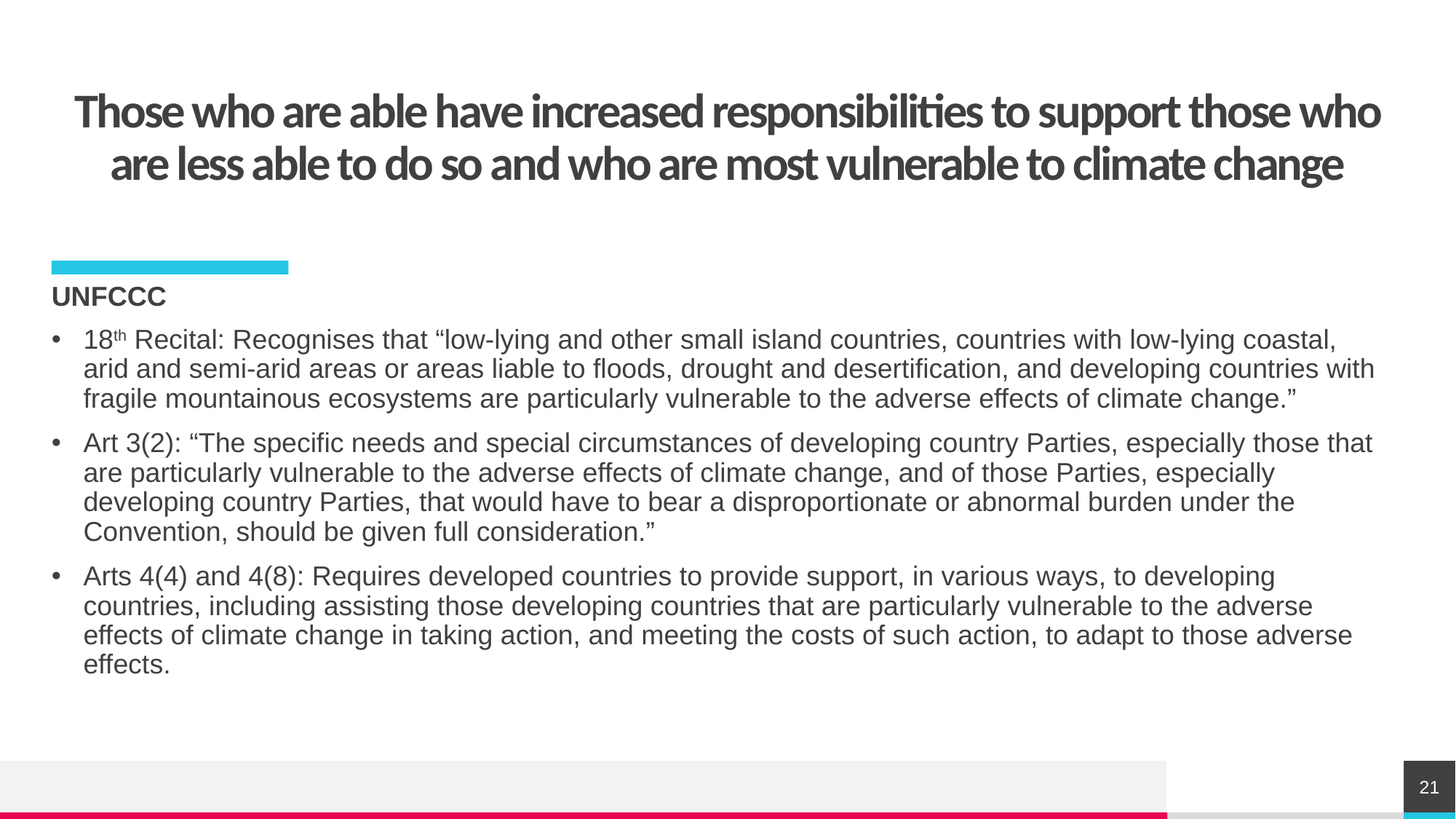

Those who are able have increased responsibilities to support those who are less able to do so and who are most vulnerable to climate change

UNFCCC
18th Recital: Recognises that “low-lying and other small island countries, countries with low-lying coastal, arid and semi-arid areas or areas liable to floods, drought and desertification, and developing countries with fragile mountainous ecosystems are particularly vulnerable to the adverse effects of climate change.”
Art 3(2): “The specific needs and special circumstances of developing country Parties, especially those that are particularly vulnerable to the adverse effects of climate change, and of those Parties, especially developing country Parties, that would have to bear a disproportionate or abnormal burden under the Convention, should be given full consideration.”
Arts 4(4) and 4(8): Requires developed countries to provide support, in various ways, to developing countries, including assisting those developing countries that are particularly vulnerable to the adverse effects of climate change in taking action, and meeting the costs of such action, to adapt to those adverse effects.

21